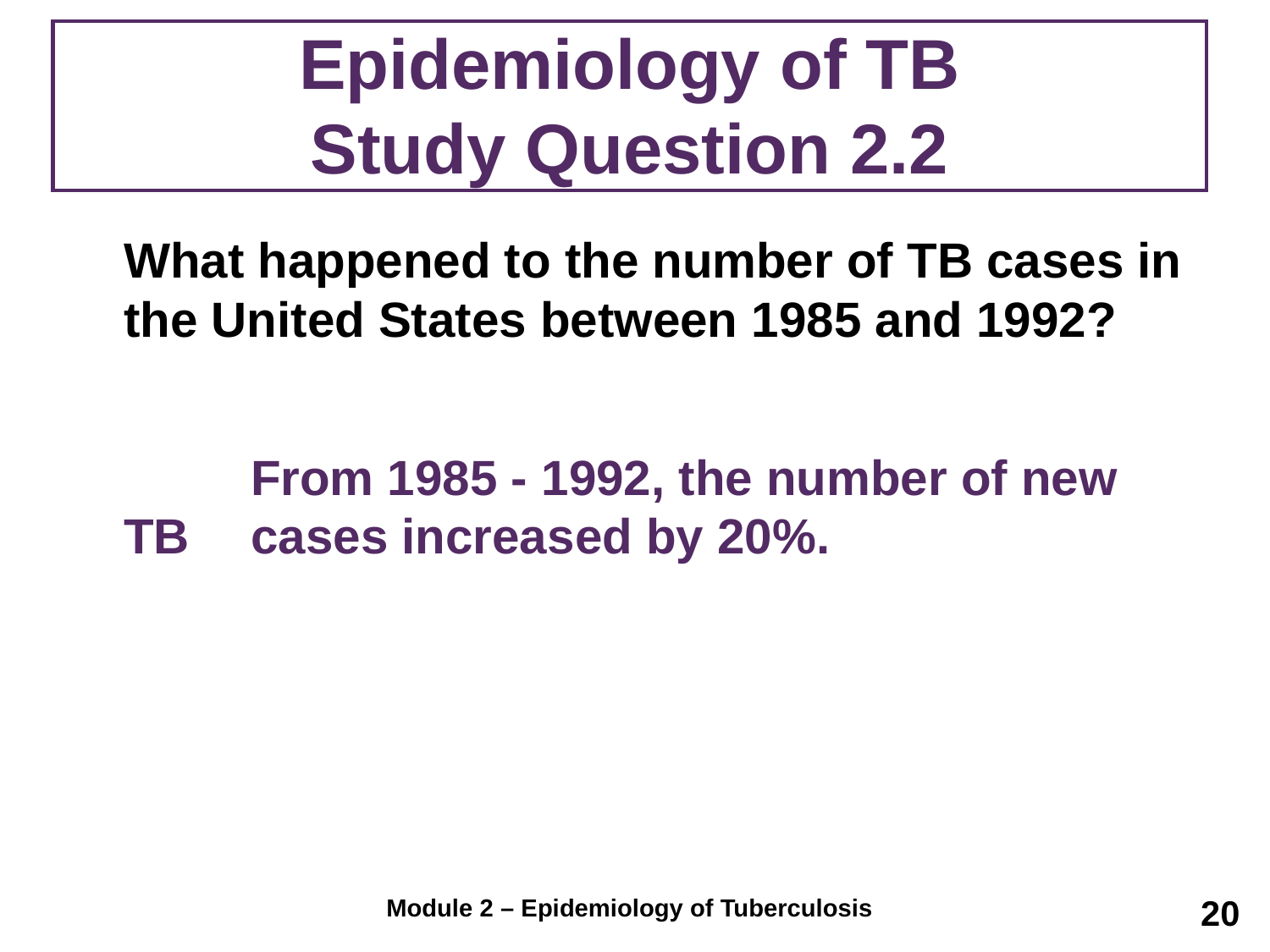

# Epidemiology of TB Study Question 2.2
	What happened to the number of TB cases in the United States between 1985 and 1992?

		From 1985 - 1992, the number of new TB 	cases increased by 20%.

20
Module 2 – Epidemiology of Tuberculosis